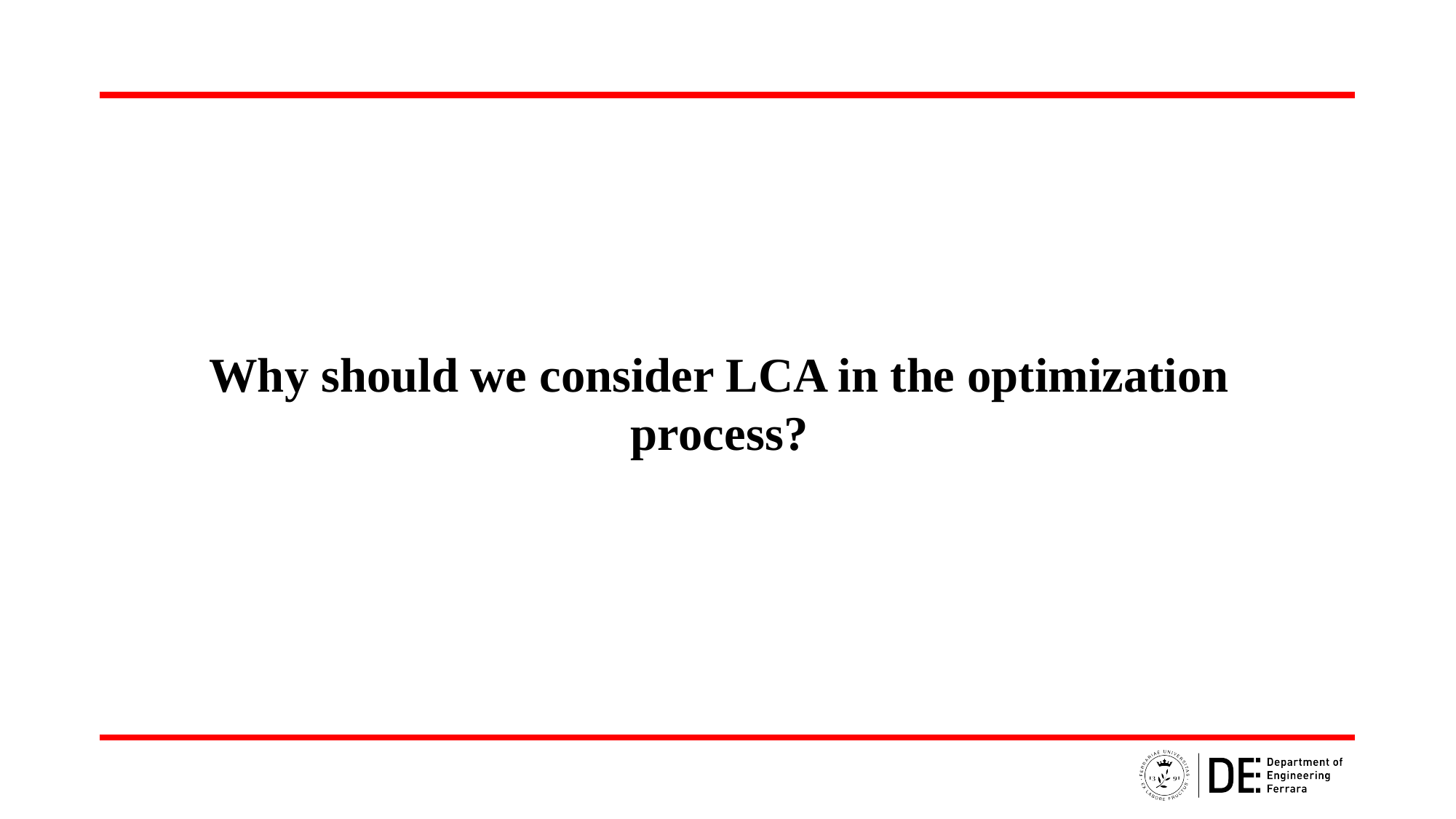

Why should we consider LCA in the optimization process?